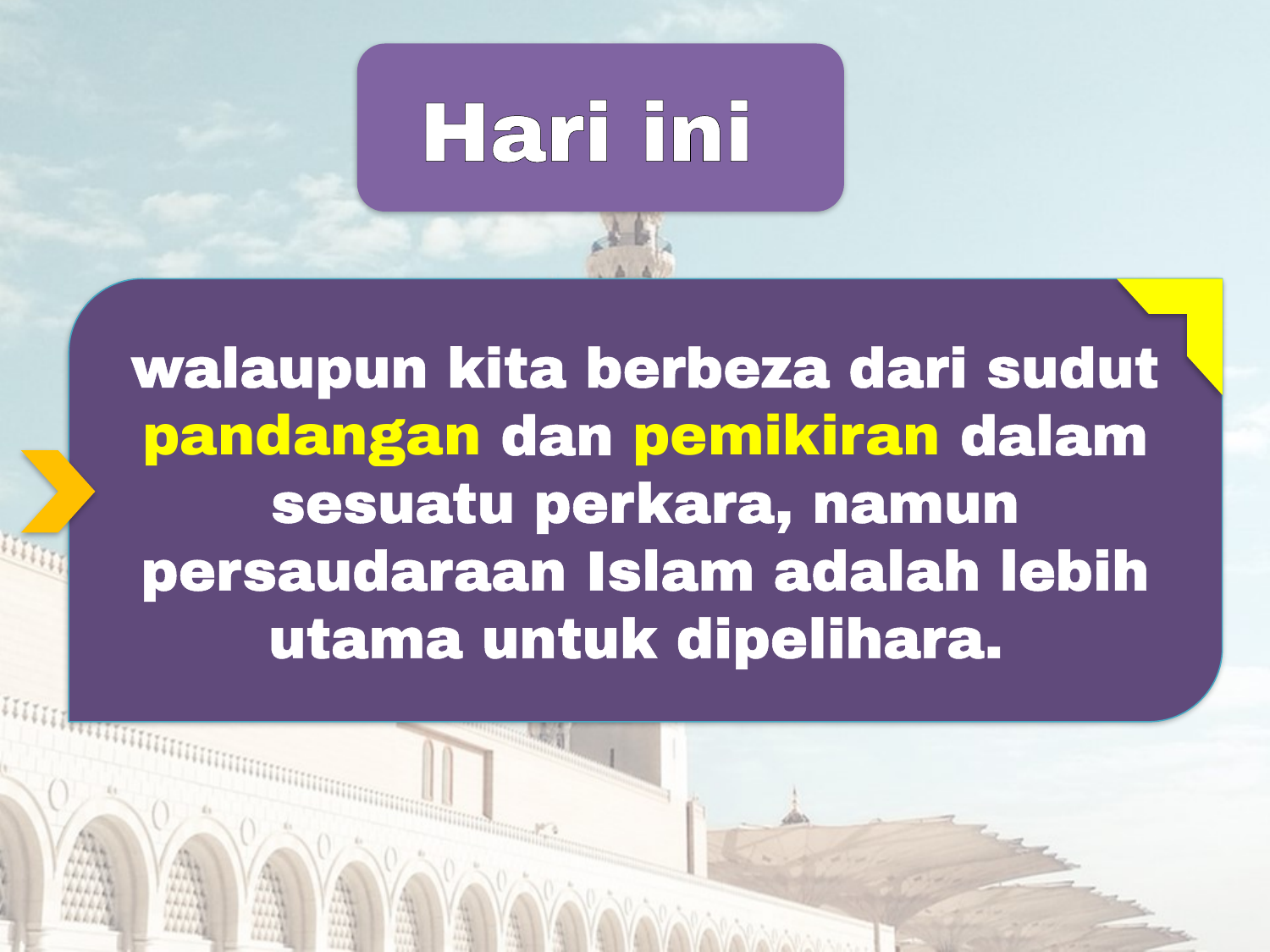

Hari ini
walaupun kita berbeza dari sudut pandangan dan pemikiran dalam sesuatu perkara, namun persaudaraan Islam adalah lebih utama untuk dipelihara.